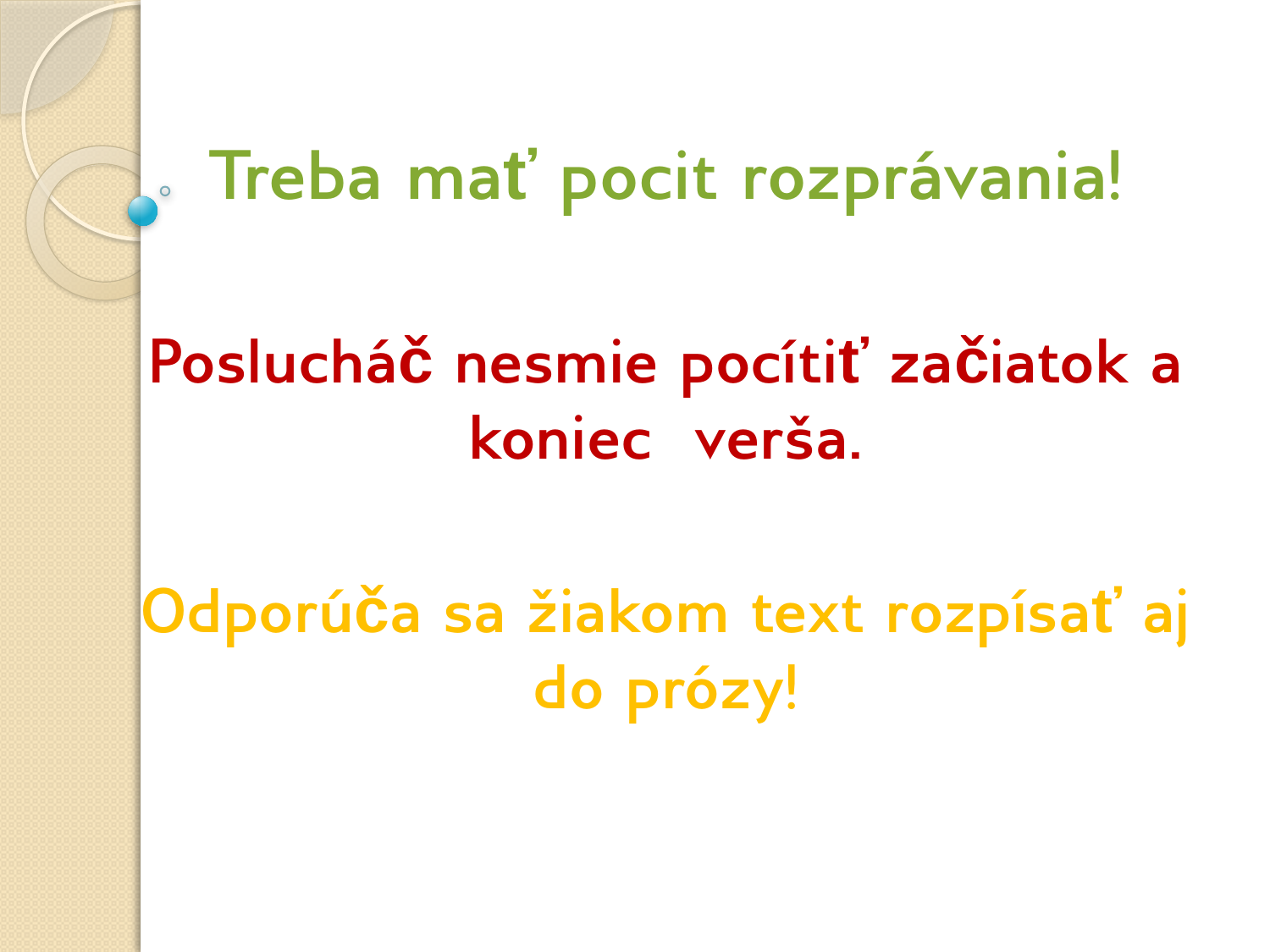

Treba mať pocit rozprávania!

Poslucháč nesmie pocítiť začiatok a koniec  verša.

Odporúča sa žiakom text rozpísať aj do prózy!